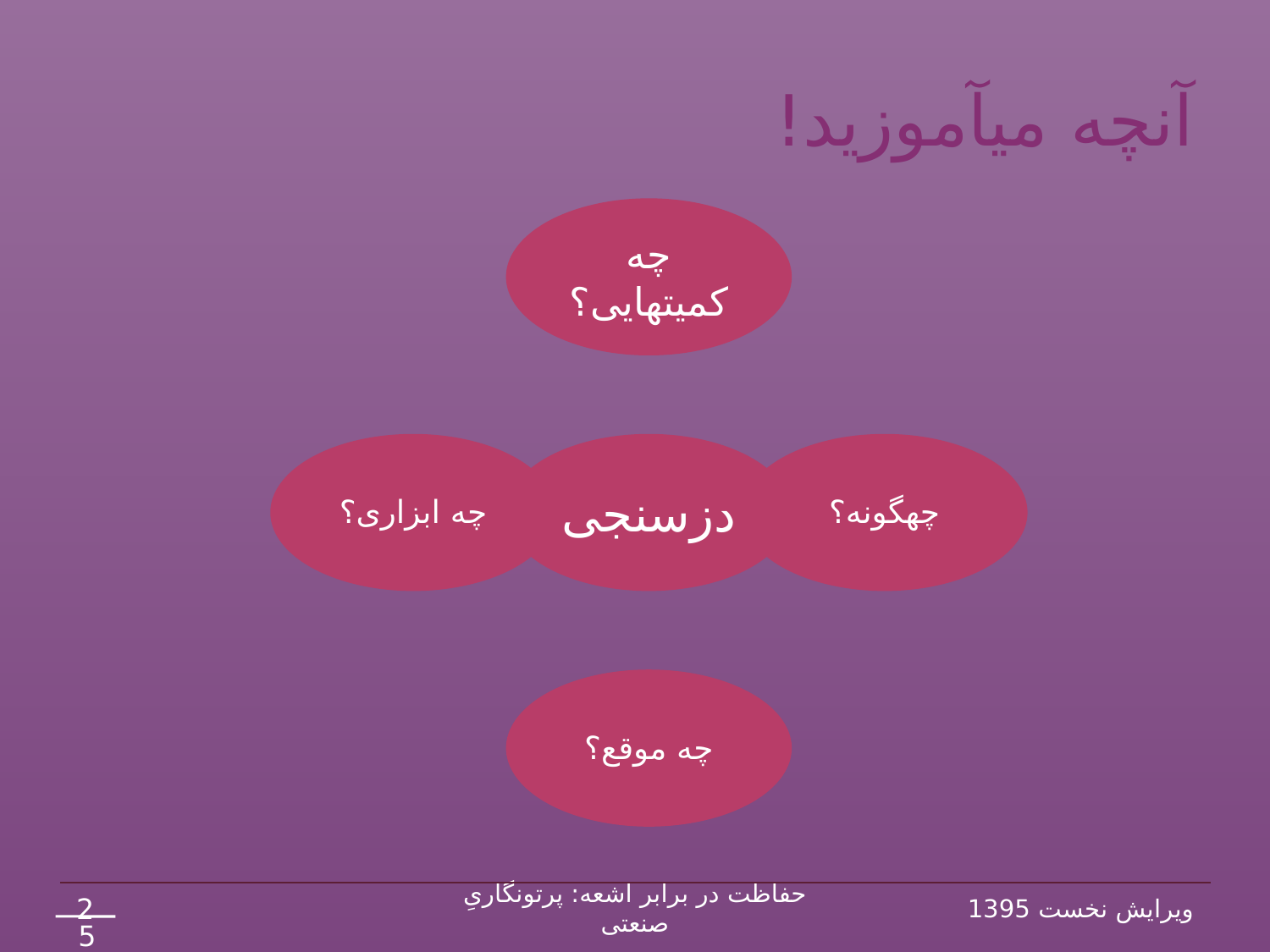

# آن‏‏چه می‏آموزید!
دزسنجی
چه کمیت‏هایی؟
چه‏گونه؟
چه موقع؟
چه ابزاری؟
2
حفاظت در برابر اشعه: پرتونگاریِ صنعتی
ویرایش نخست 1395
54